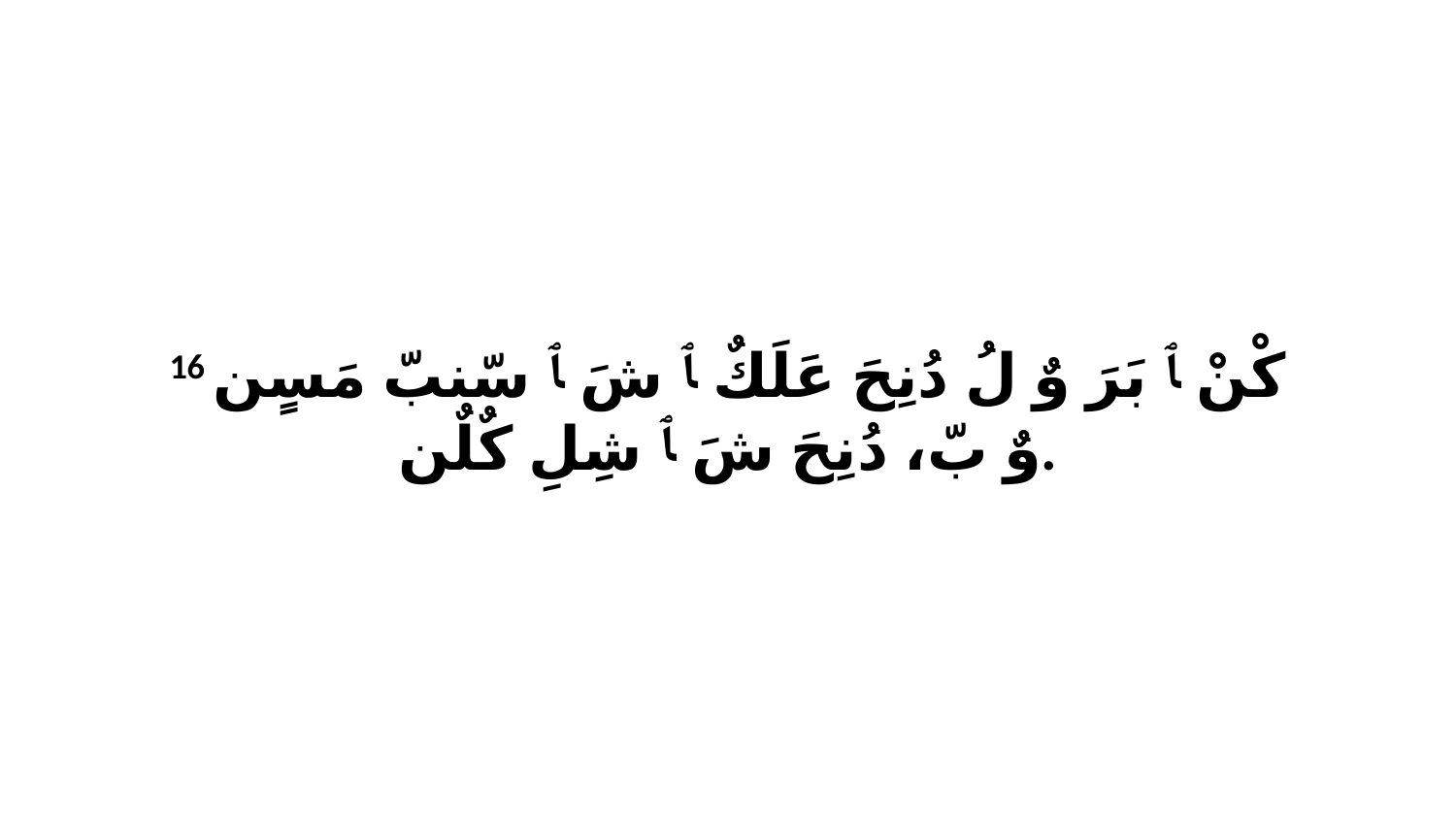

16 كْنْ ﭑ بَرَ وٌ لُ دُنِحَ عَلَكٌ ﭑ شَ ﭑ سّنبّ مَسٍن وٌ بّ، دُنِحَ شَ ﭑ شِلِ كٌلٌن.